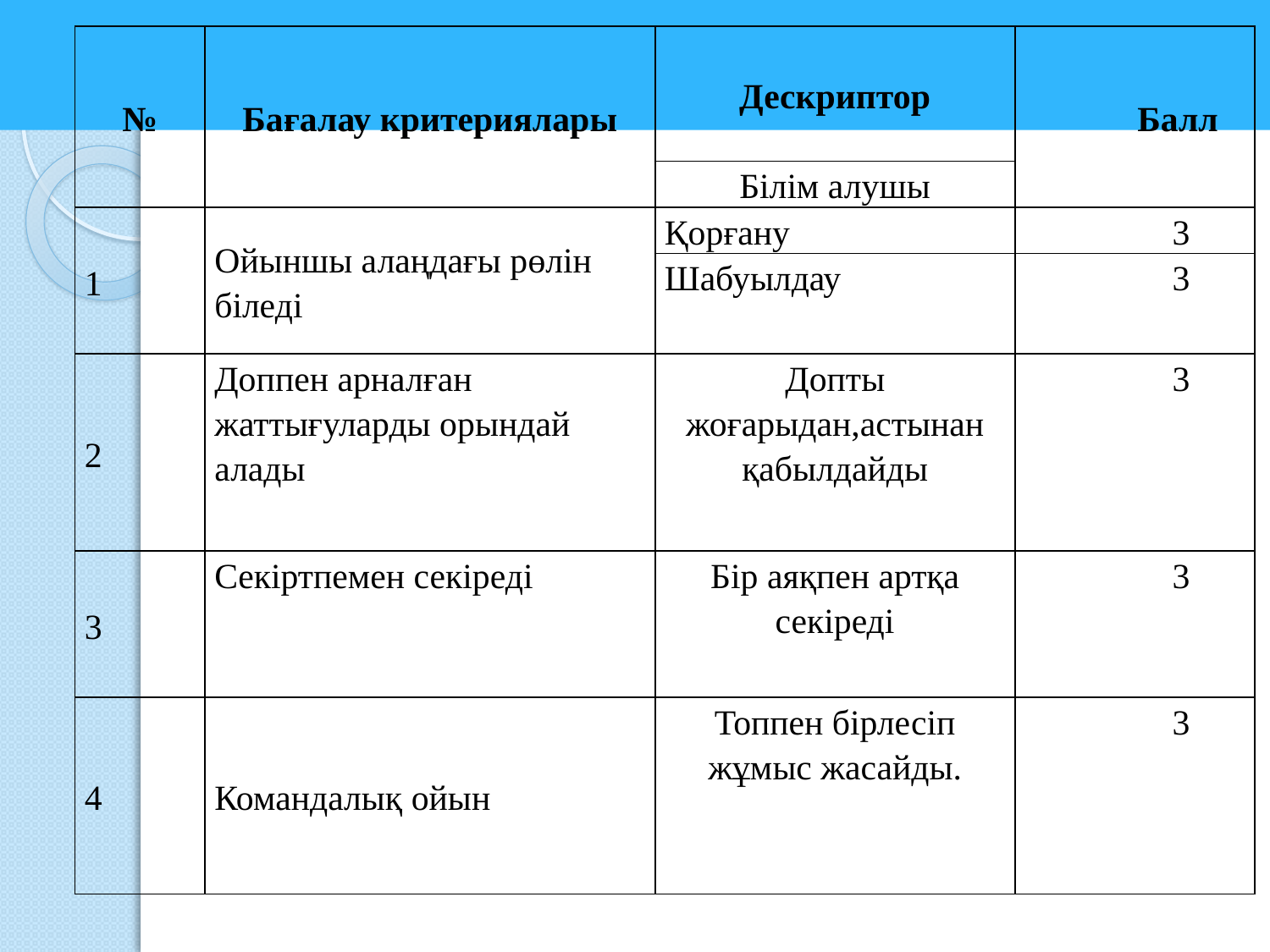

| № | Бағалау критериялары | Дескриптор | Балл |
| --- | --- | --- | --- |
|  |  | Білім алушы |  |
| 1 | Ойыншы алаңдағы рөлін біледі | Қорғану | 3 |
|  |  | Шабуылдау | 3 |
| 2 | Доппен арналған жаттығуларды орындай алады | Допты жоғарыдан,астынан қабылдайды | 3 |
| 3 | Секіртпемен секіреді | Бір аяқпен артқа секіреді | 3 |
| 4 | Командалық ойын | Топпен бірлесіп жұмыс жасайды. | 3 |